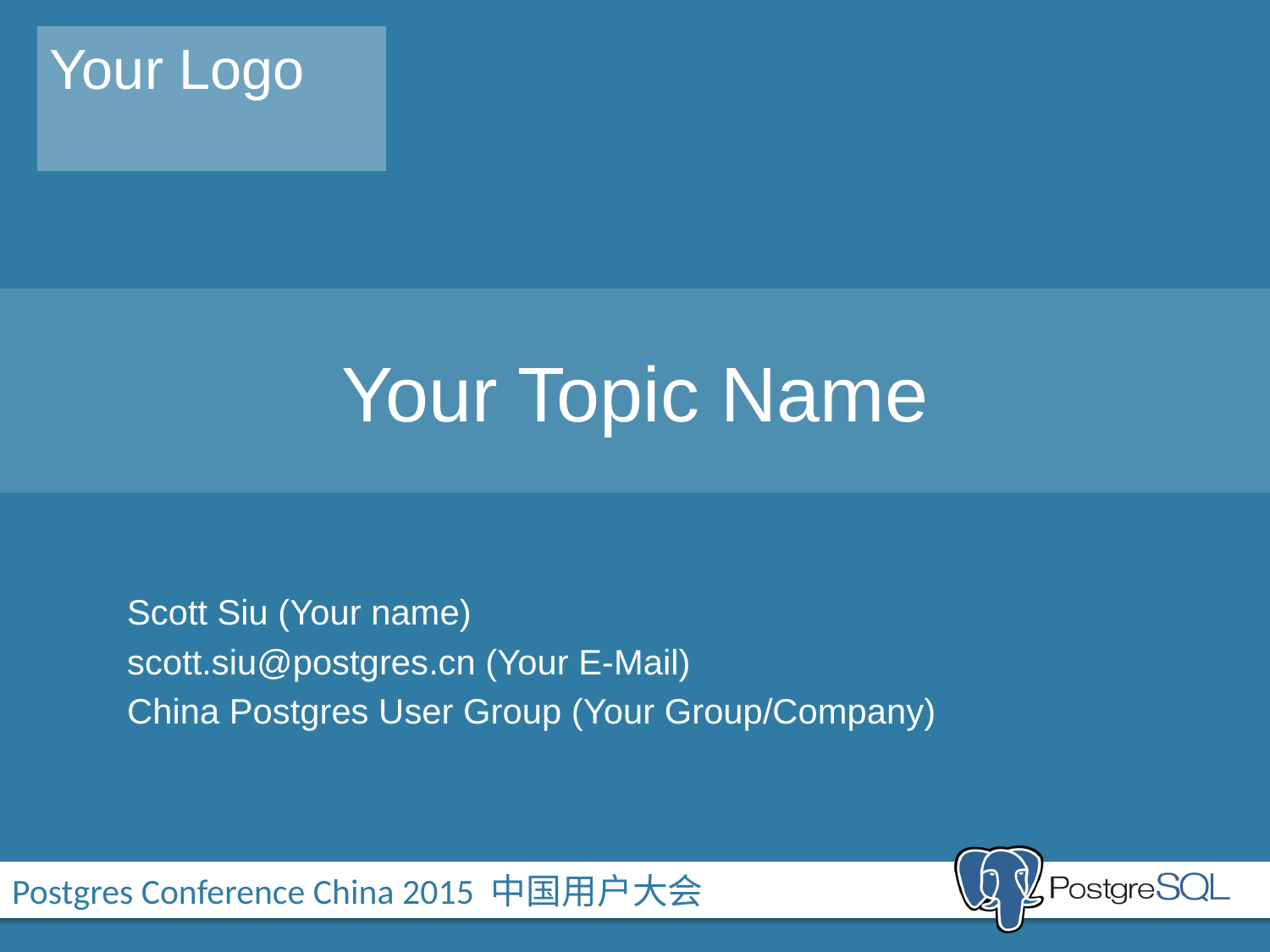

Your Logo
Your Topic Name
Scott Siu (Your name)
scott.siu@postgres.cn (Your E-Mail)
China Postgres User Group (Your Group/Company)